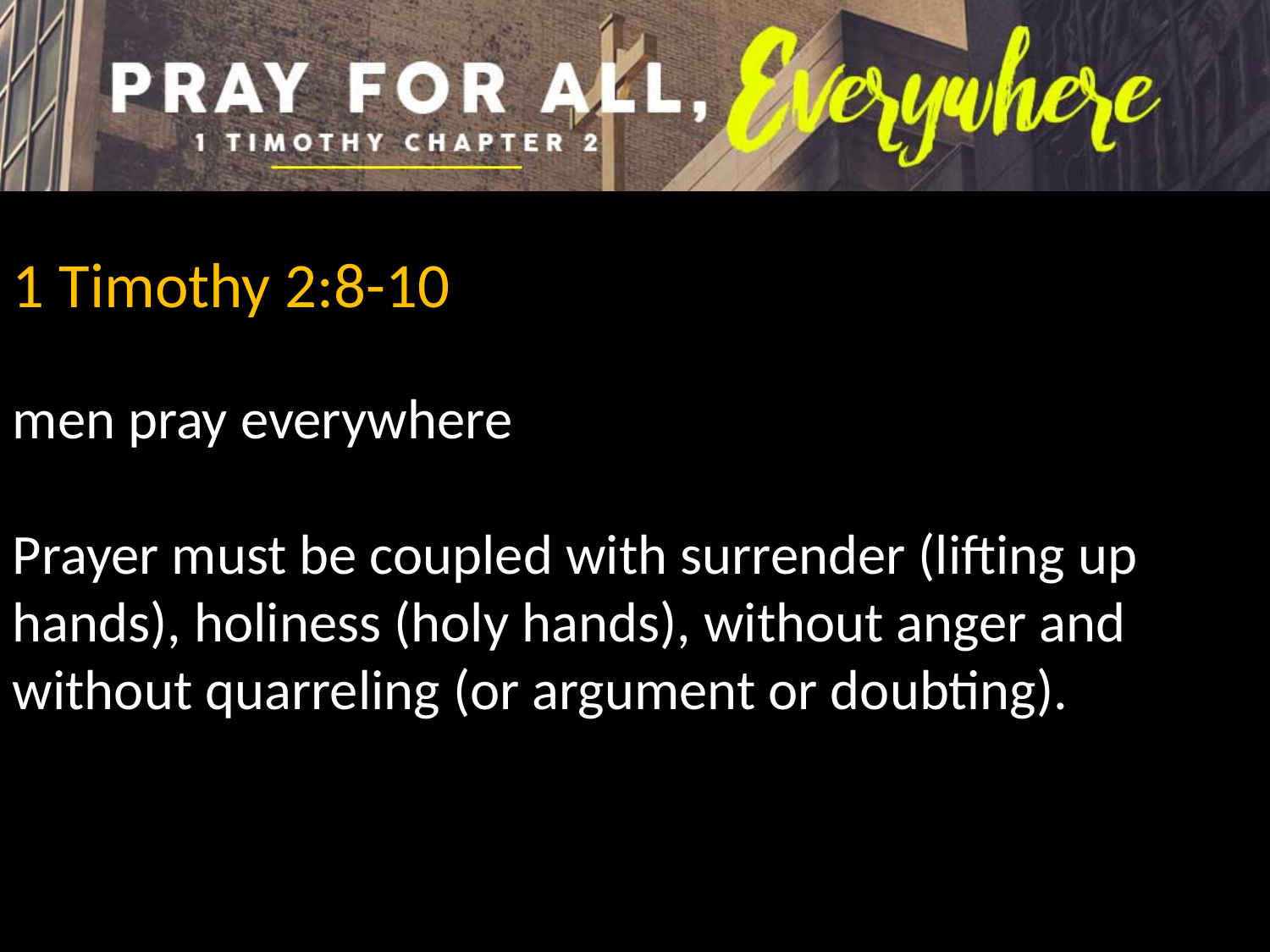

1 Timothy 2:8-10
men pray everywhere

Prayer must be coupled with surrender (lifting up hands), holiness (holy hands), without anger and without quarreling (or argument or doubting).